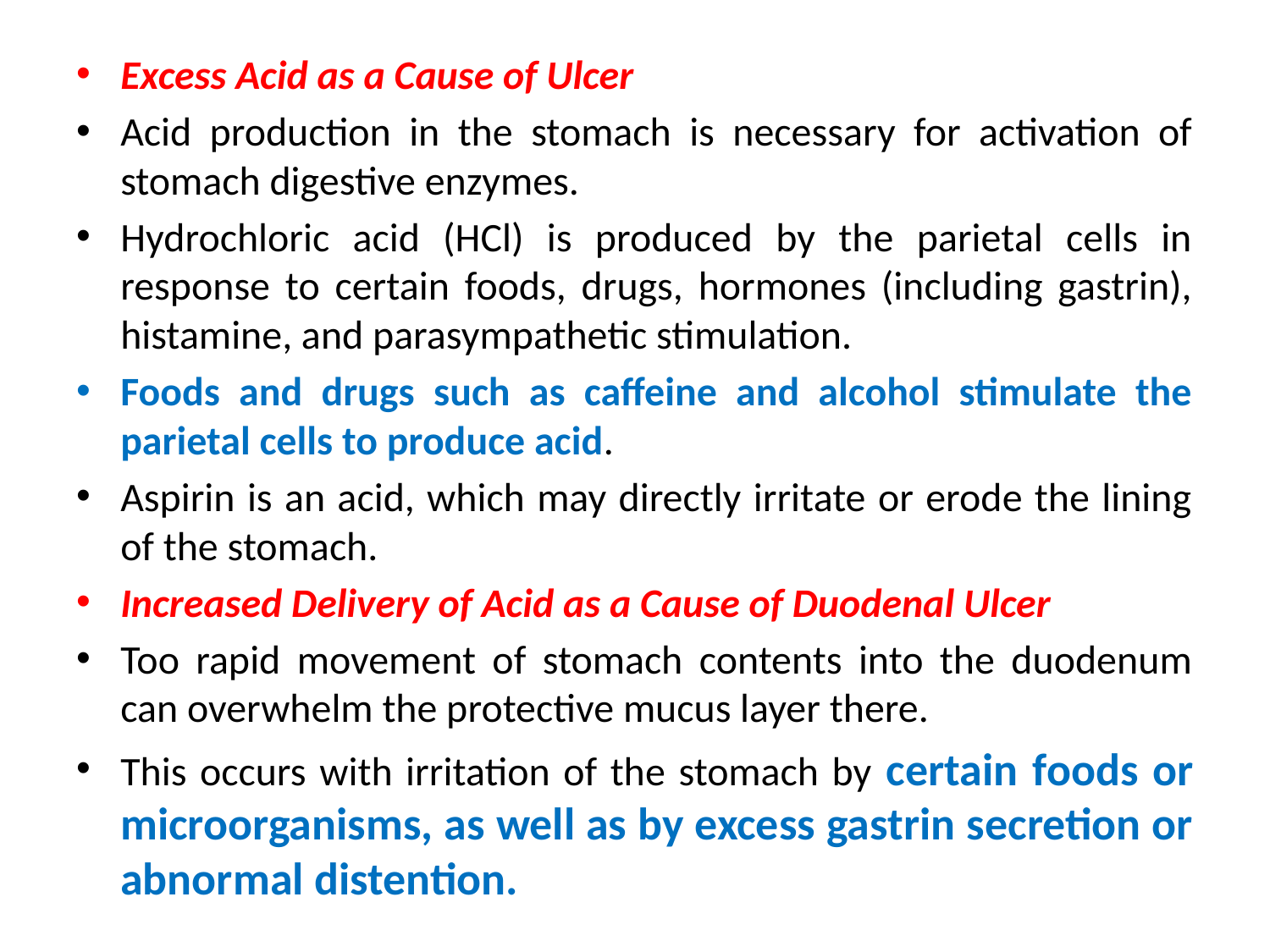

Excess Acid as a Cause of Ulcer
Acid production in the stomach is necessary for activation of stomach digestive enzymes.
Hydrochloric acid (HCl) is produced by the parietal cells in response to certain foods, drugs, hormones (including gastrin), histamine, and parasympathetic stimulation.
Foods and drugs such as caffeine and alcohol stimulate the parietal cells to produce acid.
Aspirin is an acid, which may directly irritate or erode the lining of the stomach.
Increased Delivery of Acid as a Cause of Duodenal Ulcer
Too rapid movement of stomach contents into the duodenum can overwhelm the protective mucus layer there.
This occurs with irritation of the stomach by certain foods or microorganisms, as well as by excess gastrin secretion or abnormal distention.